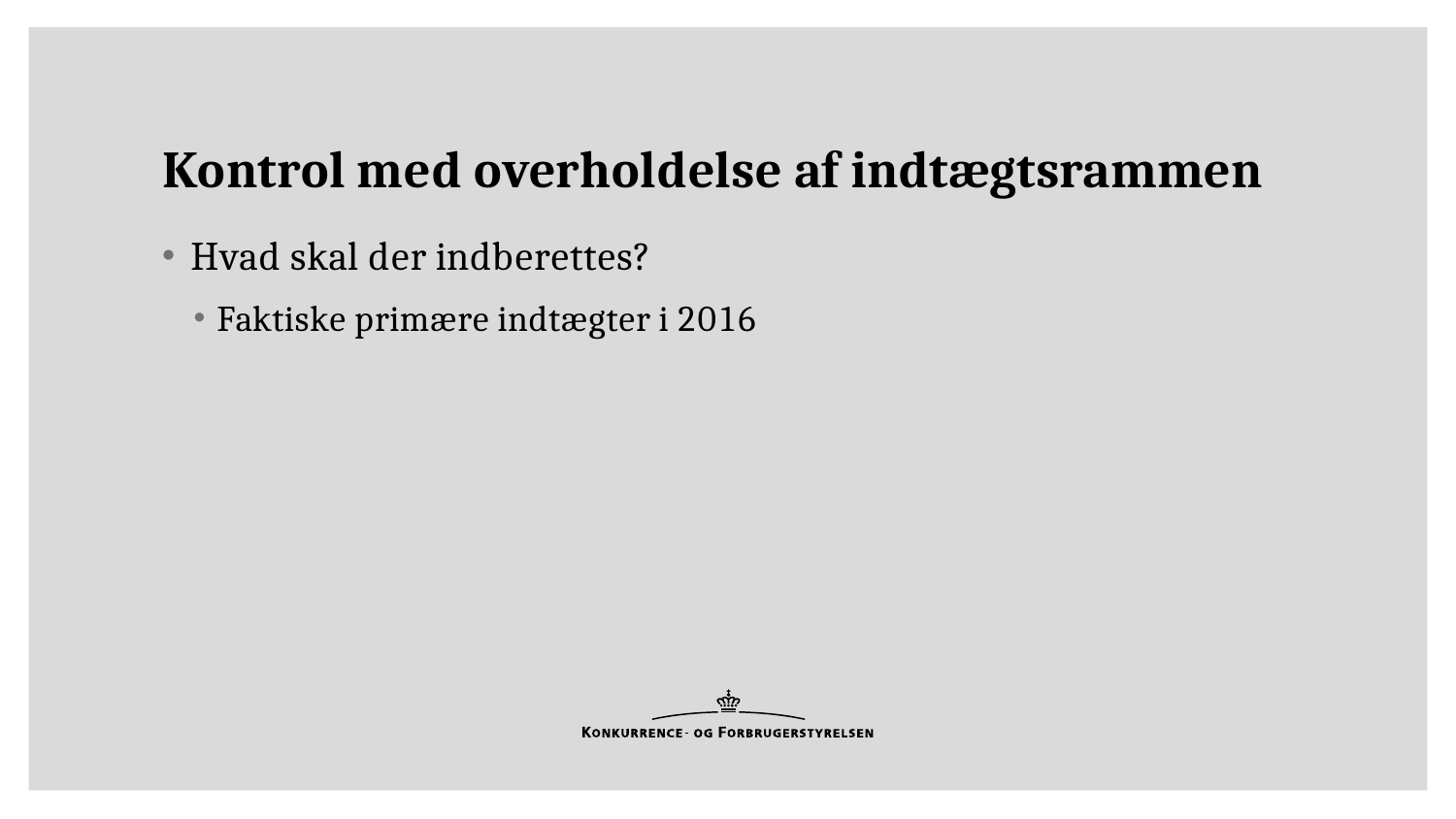

# Kontrol med overholdelse af indtægtsrammen
Hvad skal der indberettes?
Faktiske primære indtægter i 2016